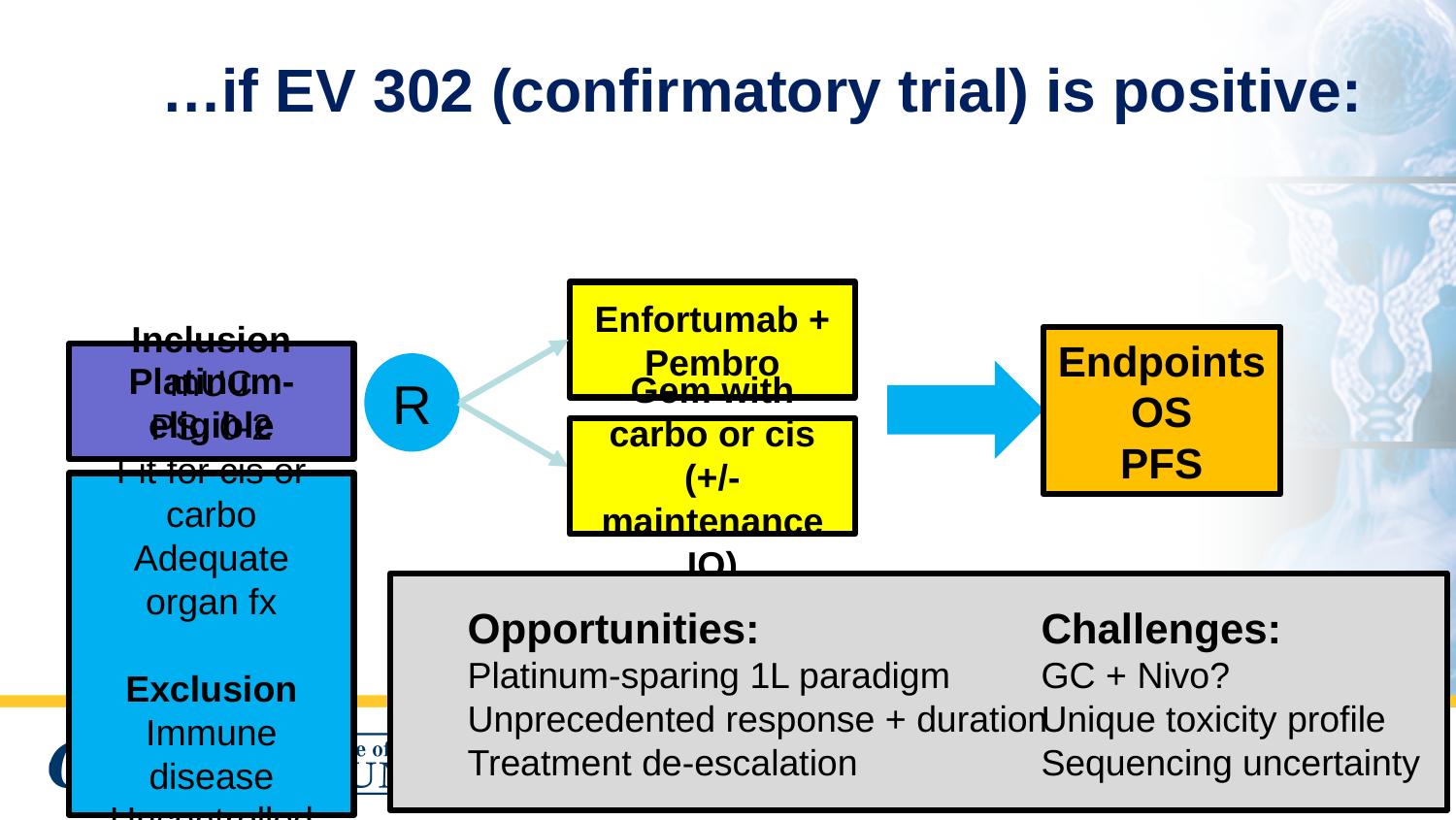

# …if EV 302 (confirmatory trial) is positive:

Enfortumab + Pembro

Endpoints
OS
PFS
Platinum-eligible
R

Gem with carbo or cis
(+/- maintenance IO)

Inclusion
mUC
PS: 0-2
Fit for cis or carbo
Adequate organ fx

Exclusion
Immune disease
Uncontrolled DM
Grade 2+ neuropathy

Opportunities:
Platinum-sparing 1L paradigm
Unprecedented response + duration
Treatment de-escalation

Challenges:
GC + Nivo?
Unique toxicity profile
Sequencing uncertainty